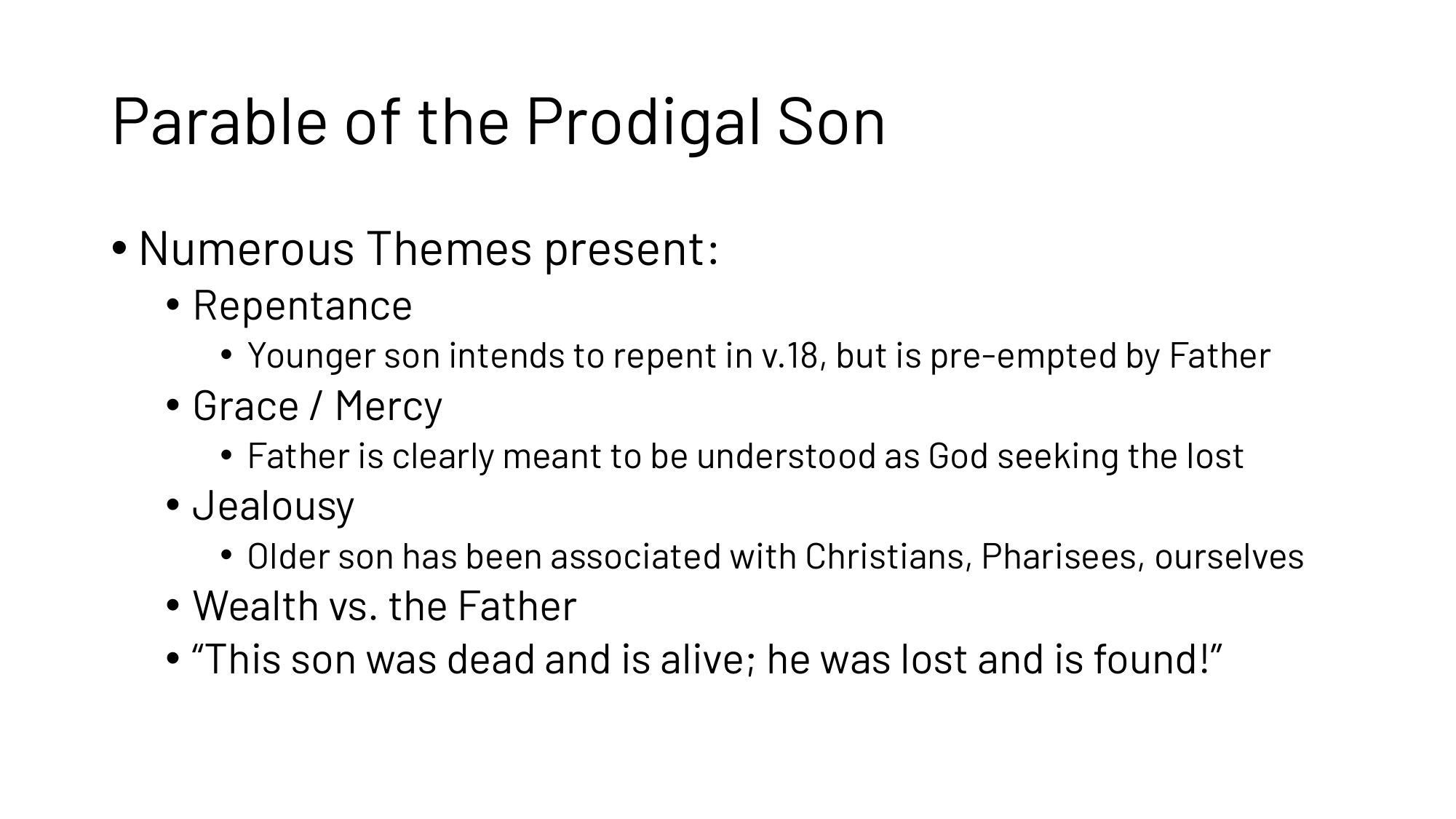

# Parable of the Prodigal Son
Numerous Themes present:
Repentance
Younger son intends to repent in v.18, but is pre-empted by Father
Grace / Mercy
Father is clearly meant to be understood as God seeking the lost
Jealousy
Older son has been associated with Christians, Pharisees, ourselves
Wealth vs. the Father
“This son was dead and is alive; he was lost and is found!”